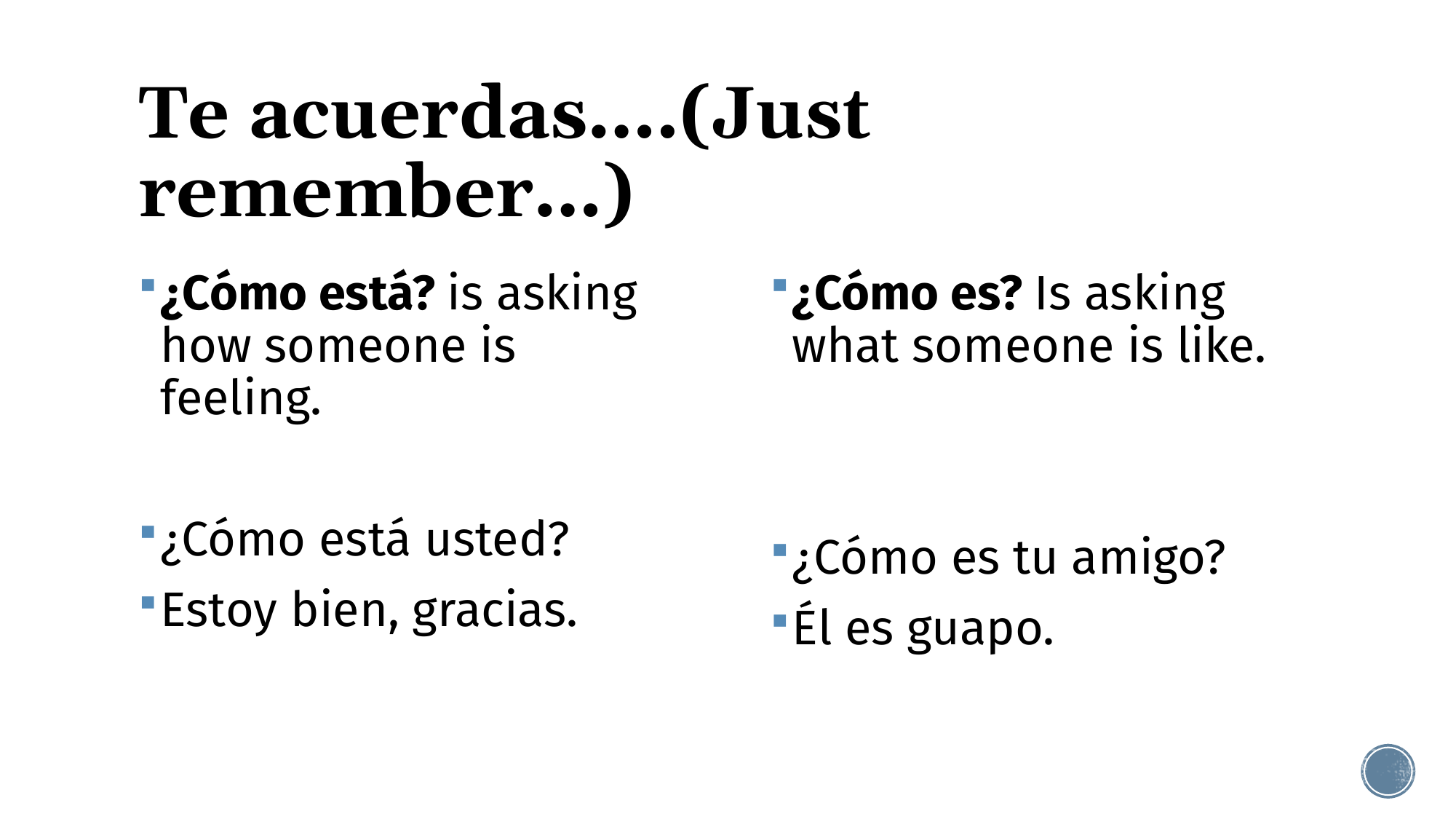

# Te acuerdas….(Just remember…)
¿Cómo está? is asking how someone is feeling.

¿Cómo está usted?
Estoy bien, gracias.
¿Cómo es? Is asking what someone is like.

¿Cómo es tu amigo?
Él es guapo.